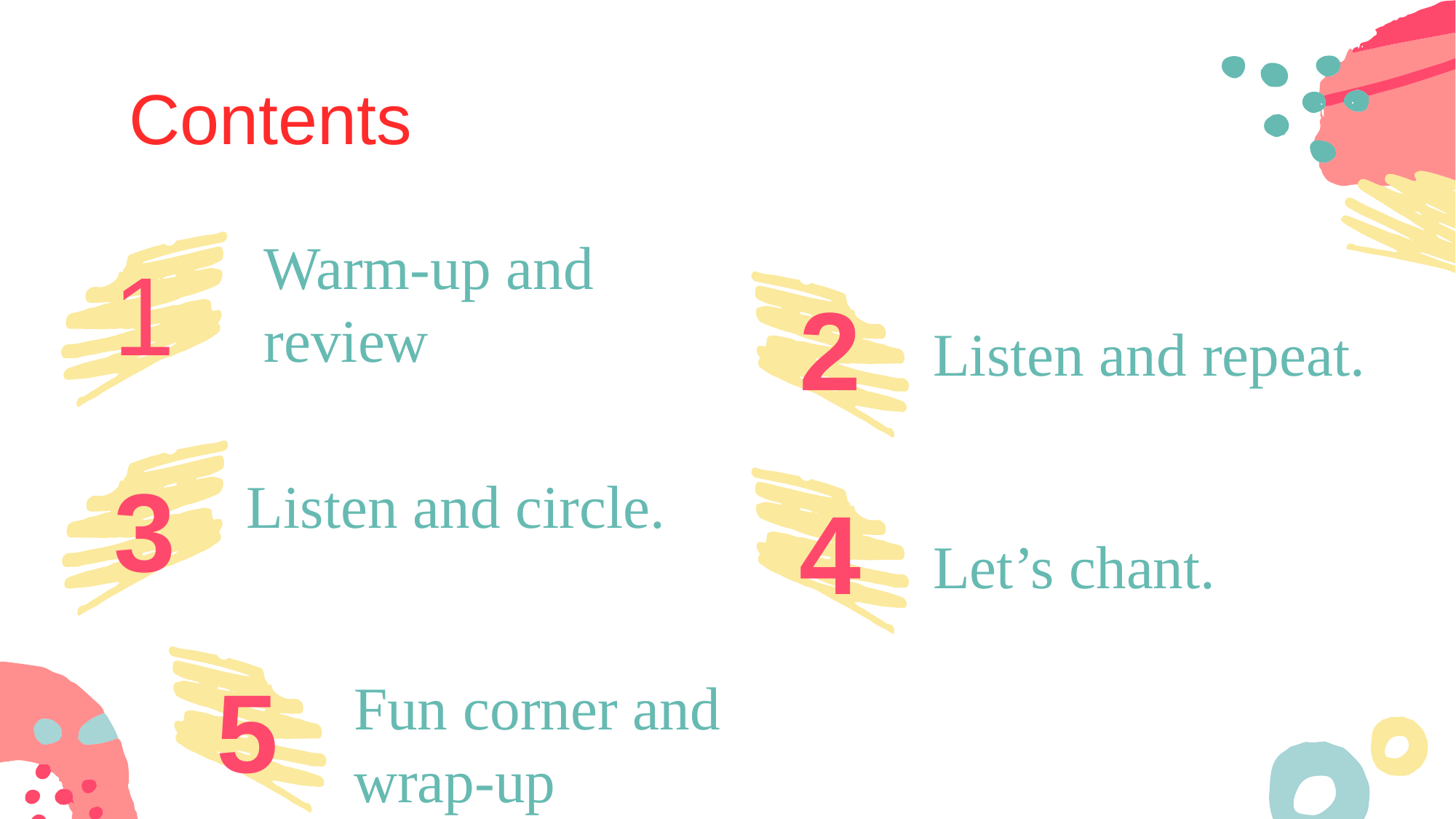

# Contents

1
2
Warm-up and review

Listen and repeat.

3

Listen and circle.
4
Let’s chant.

5
Fun corner and wrap-up